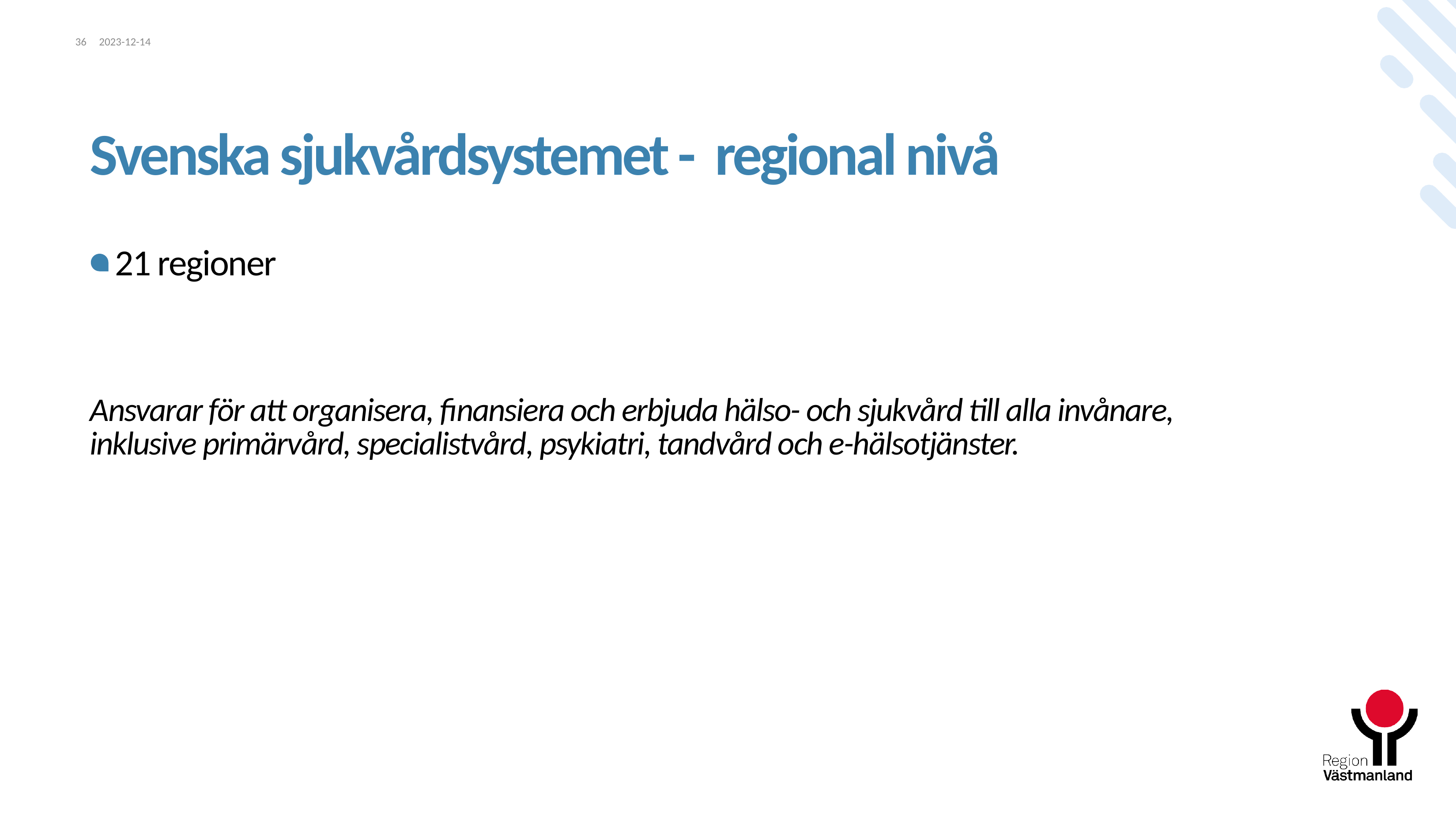

36
2023-12-14
# Svenska sjukvårdsystemet -  regional nivå
21 regioner
Ansvarar för att organisera, finansiera och erbjuda hälso- och sjukvård till alla invånare,
inklusive primärvård, specialistvård, psykiatri, tandvård och e-hälsotjänster.